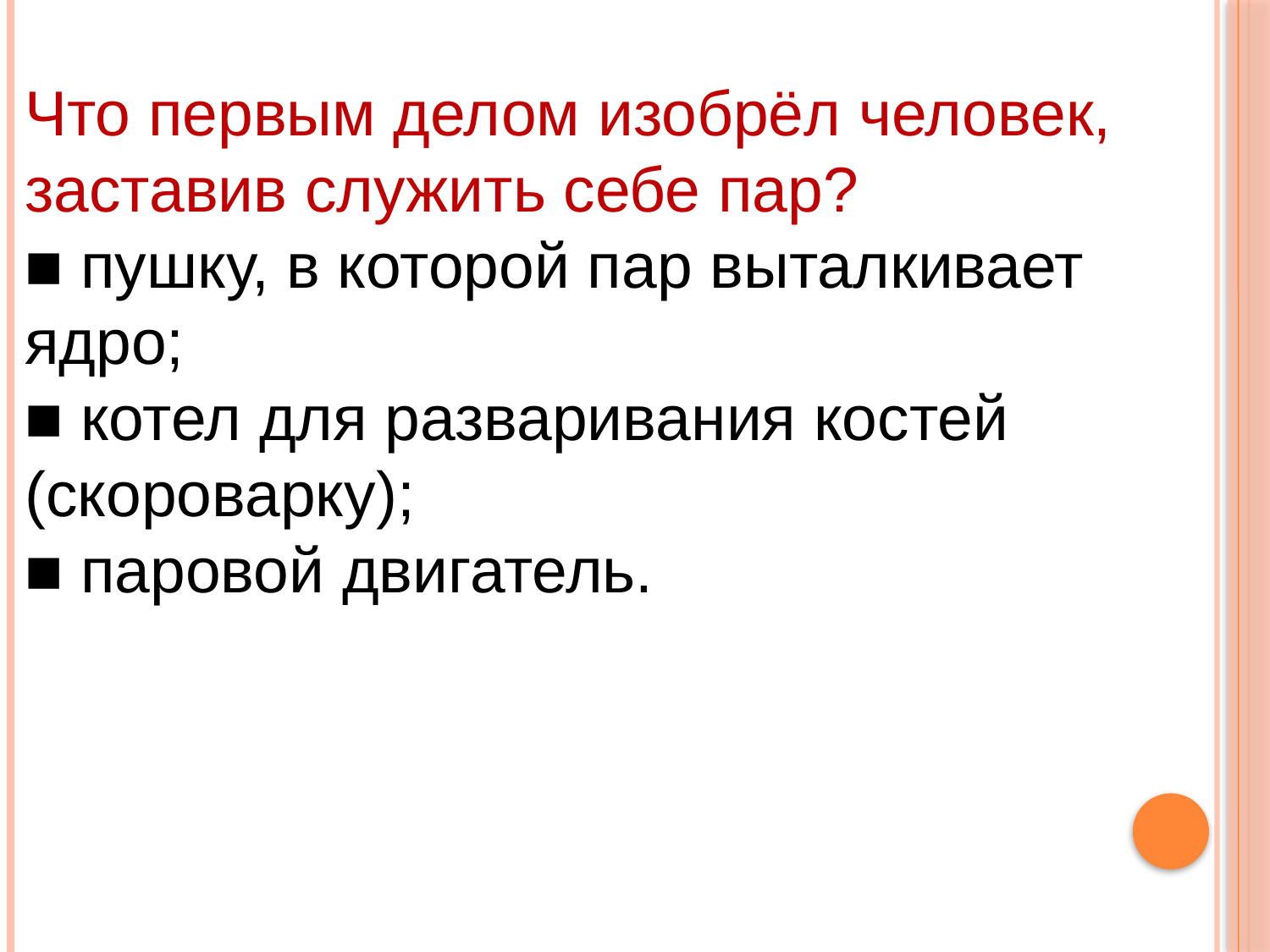

Что первым делом изобрёл человек, заставив служить себе пар?
■ пушку, в которой пар выталкивает ядро;
■ котел для разваривания костей (скороварку);
■ паровой двигатель.